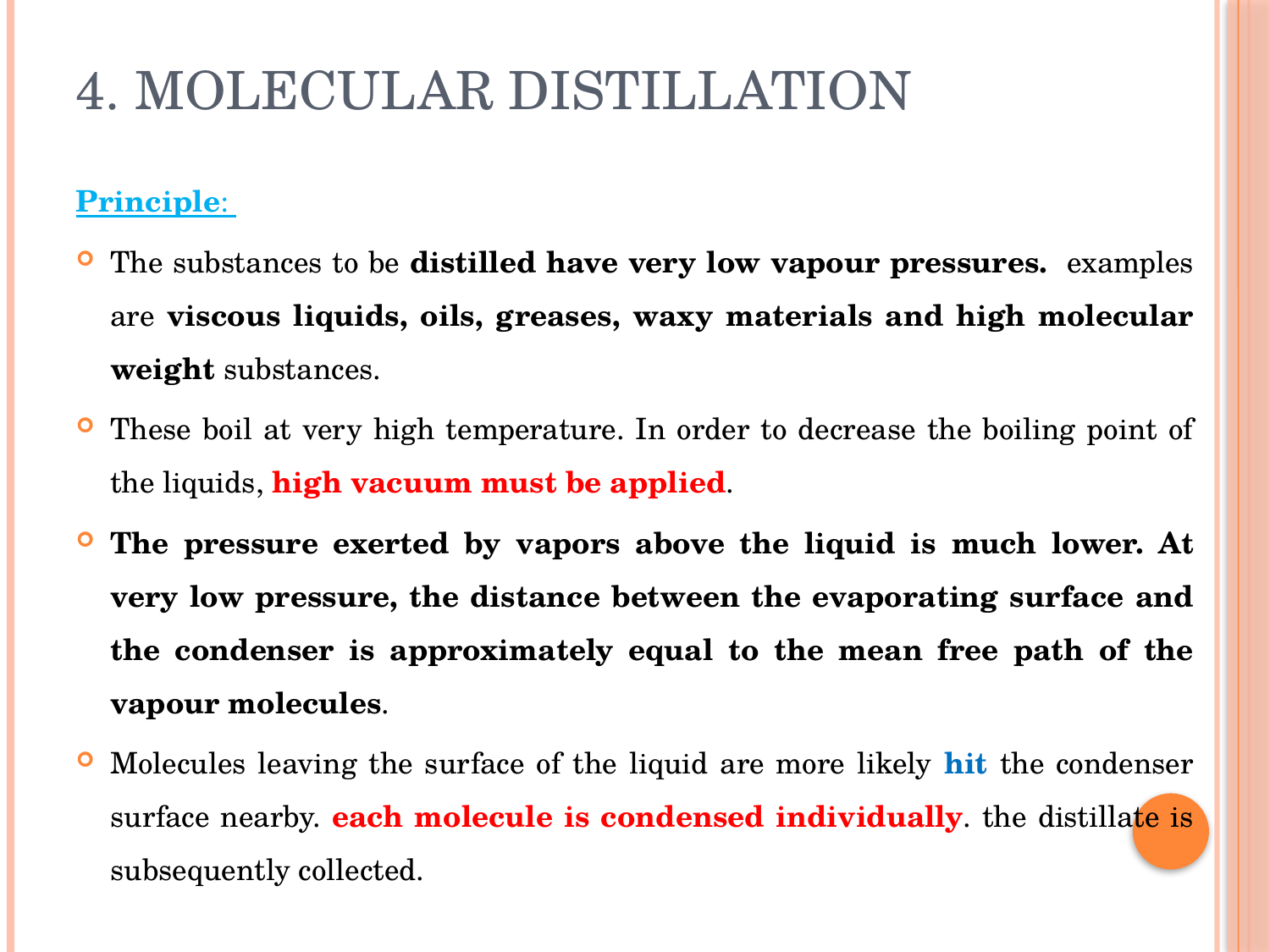

# 4. Molecular distillation
Principle:
	The substances to be distilled have very low vapour pressures.  examples are viscous liquids, oils, greases, waxy materials and high molecular weight substances.
	These boil at very high temperature. In order to decrease the boiling point of the liquids, high vacuum must be applied.
	The pressure exerted by vapors above the liquid is much lower. At very low pressure, the distance between the evaporating surface and the condenser is approximately equal to the mean free path of the vapour molecules.
	Molecules leaving the surface of the liquid are more likely hit the condenser surface nearby. each molecule is condensed individually. the distillate is subsequently collected.